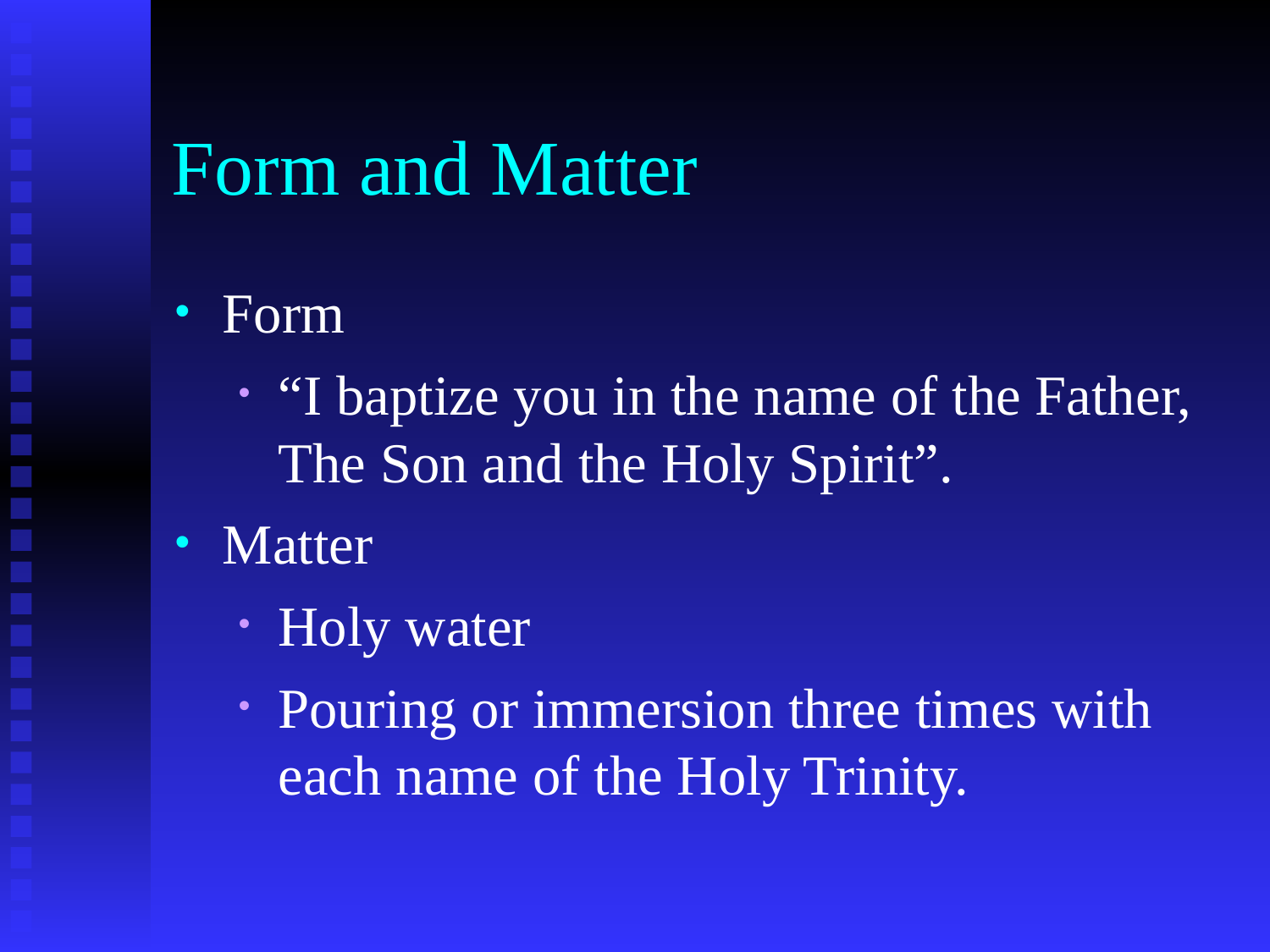

# Form and Matter
Form
“I baptize you in the name of the Father, The Son and the Holy Spirit”.
Matter
Holy water
Pouring or immersion three times with each name of the Holy Trinity.